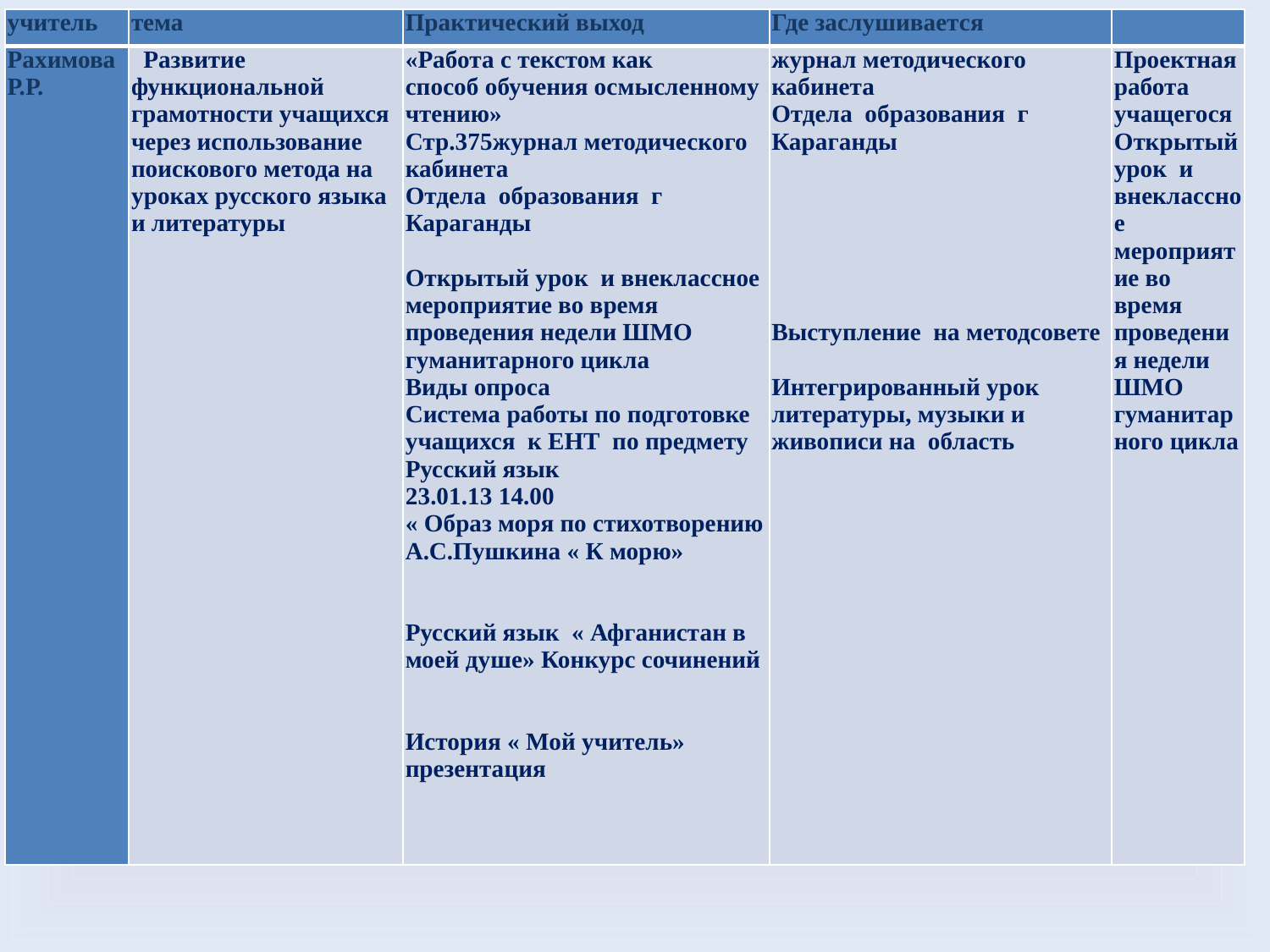

| учитель | тема | Практический выход | Где заслушивается |  |
| --- | --- | --- | --- | --- |
| Рахимова Р.Р. | Развитие функциональной грамотности учащихся через использование поискового метода на уроках русского языка и литературы | «Работа с текстом как способ обучения осмысленному чтению» Стр.375журнал методического кабинета Отдела образования г Караганды   Открытый урок и внеклассное мероприятие во время проведения недели ШМО гуманитарного цикла Виды опроса Система работы по подготовке учащихся к ЕНТ по предмету Русский язык 23.01.13 14.00 « Образ моря по стихотворению А.С.Пушкина « К морю»     Русский язык « Афганистан в моей душе» Конкурс сочинений     История « Мой учитель» презентация | журнал методического кабинета Отдела образования г Караганды             Выступление на методсовете   Интегрированный урок литературы, музыки и живописи на область | Проектная работа учащегося Открытый урок и внеклассное мероприятие во время проведения недели ШМО гуманитарного цикла |